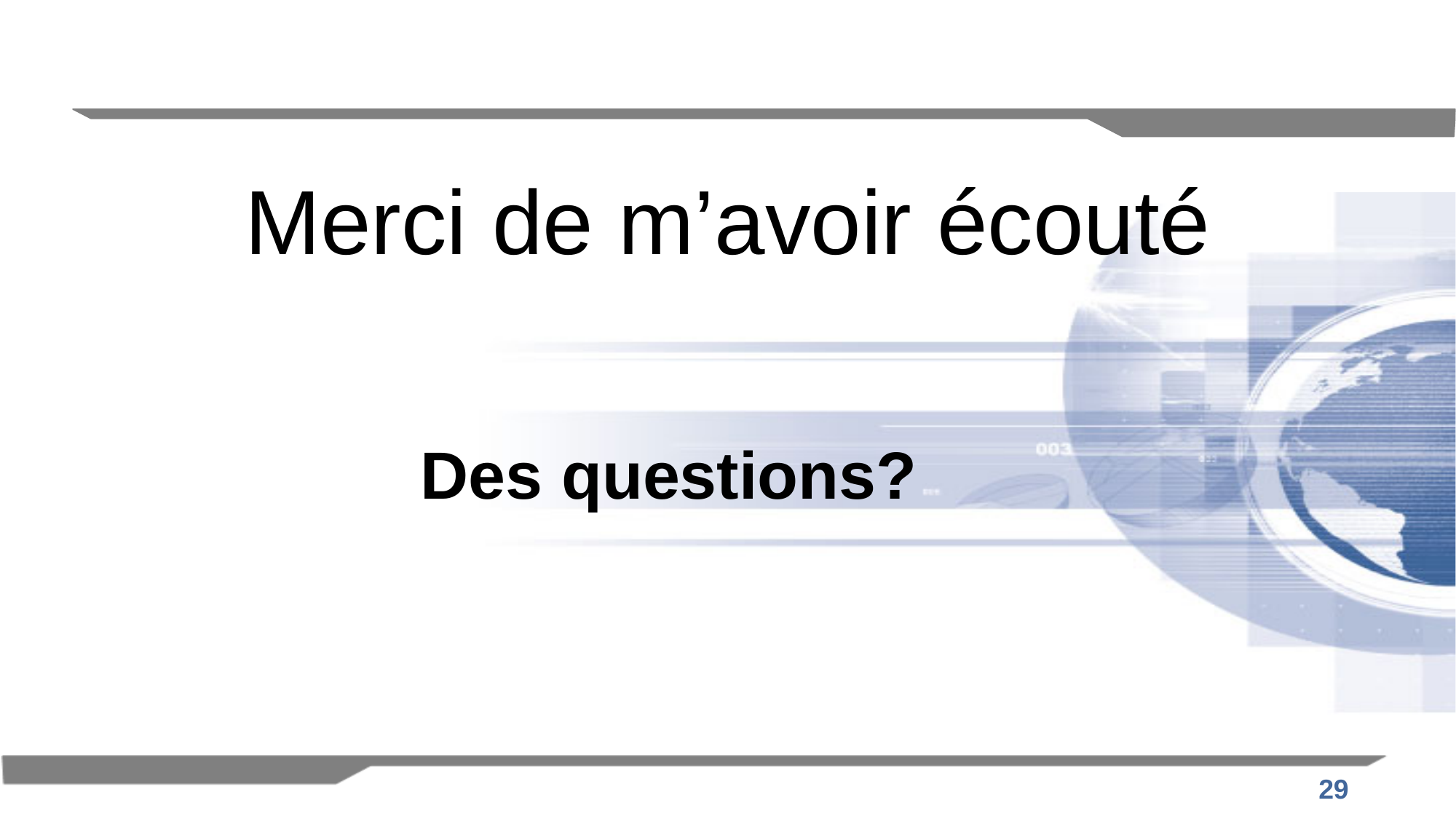

# Merci de m’avoir écouté
Des questions?